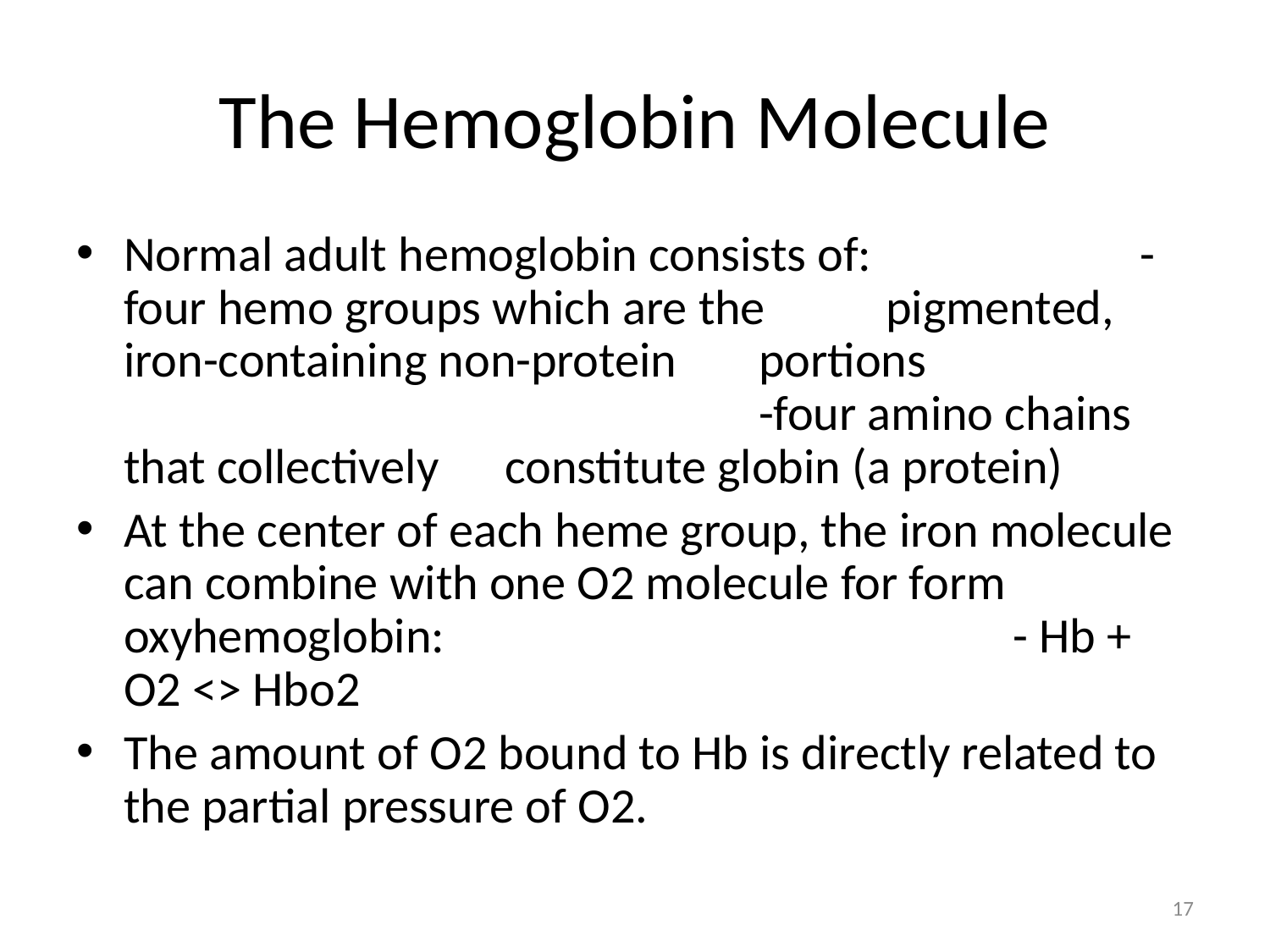

# The Hemoglobin Molecule
Normal adult hemoglobin consists of:			-four hemo groups which are the 	pigmented, iron-containing non-protein 	portions							-four amino chains that collectively 	constitute globin (a protein)
At the center of each heme group, the iron molecule can combine with one O2 molecule for form oxyhemoglobin:					- Hb + O2 <> Hbo2
The amount of O2 bound to Hb is directly related to the partial pressure of O2.
17